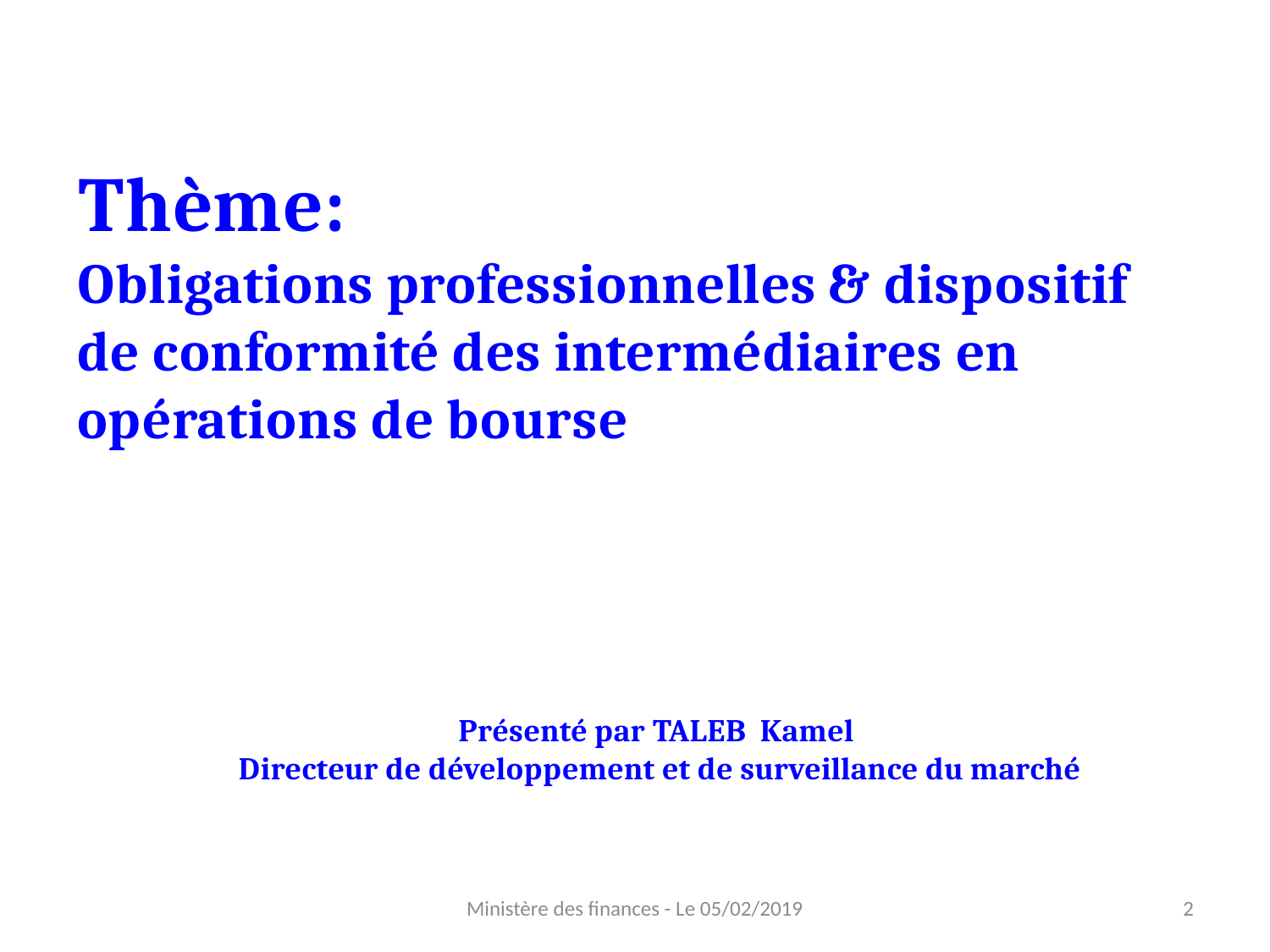

# Thème: Obligations professionnelles & dispositif de conformité des intermédiaires en opérations de bourse
Présenté par TALEB  Kamel
Directeur de développement et de surveillance du marché
Ministère des finances - Le 05/02/2019
2